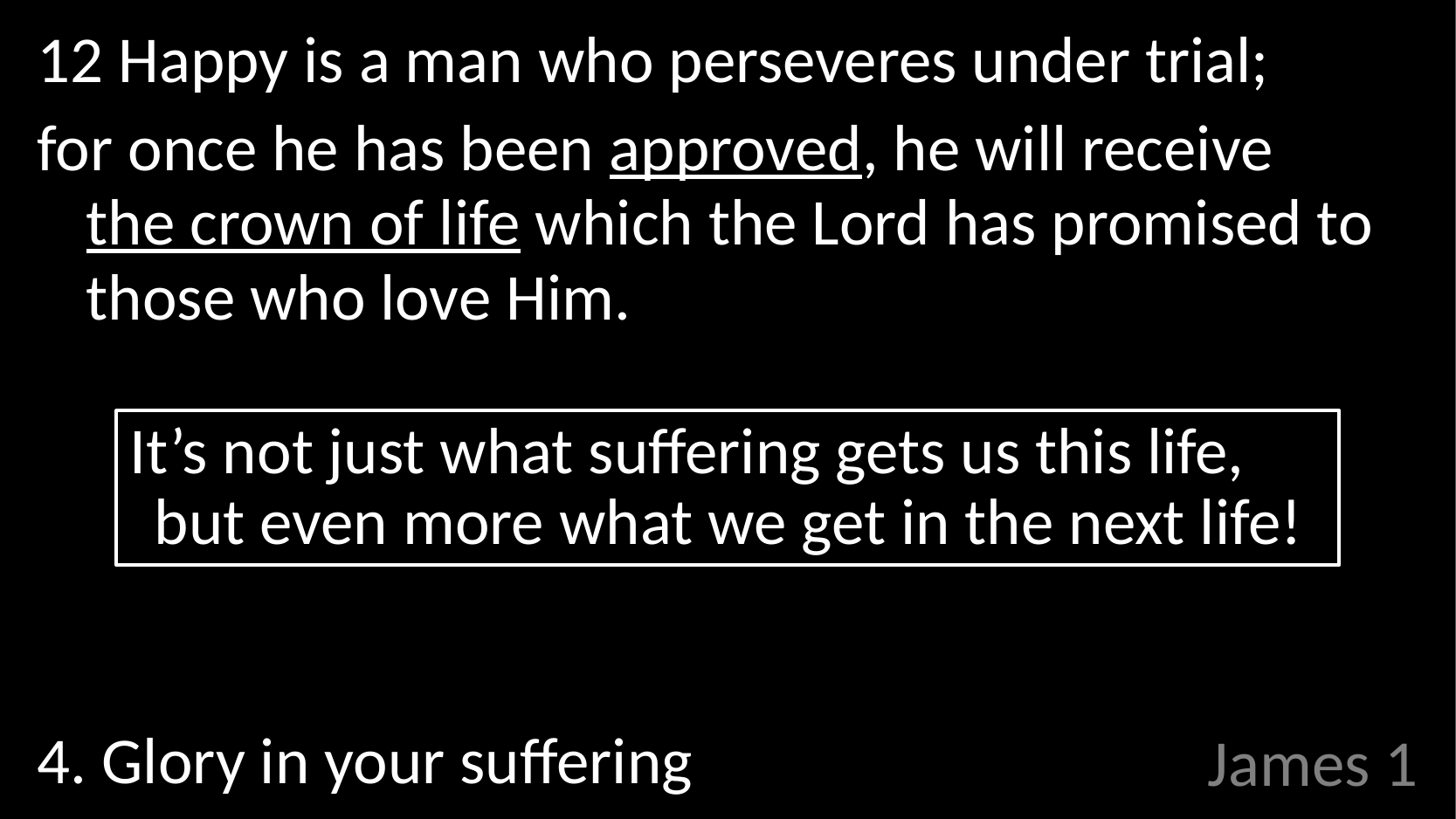

12 Happy is a man who perseveres under trial;
for once he has been approved, he will receive
the crown of life which the Lord has promised to those who love Him.
It’s not just what suffering gets us this life, but even more what we get in the next life!
4. Glory in your suffering
# James 1